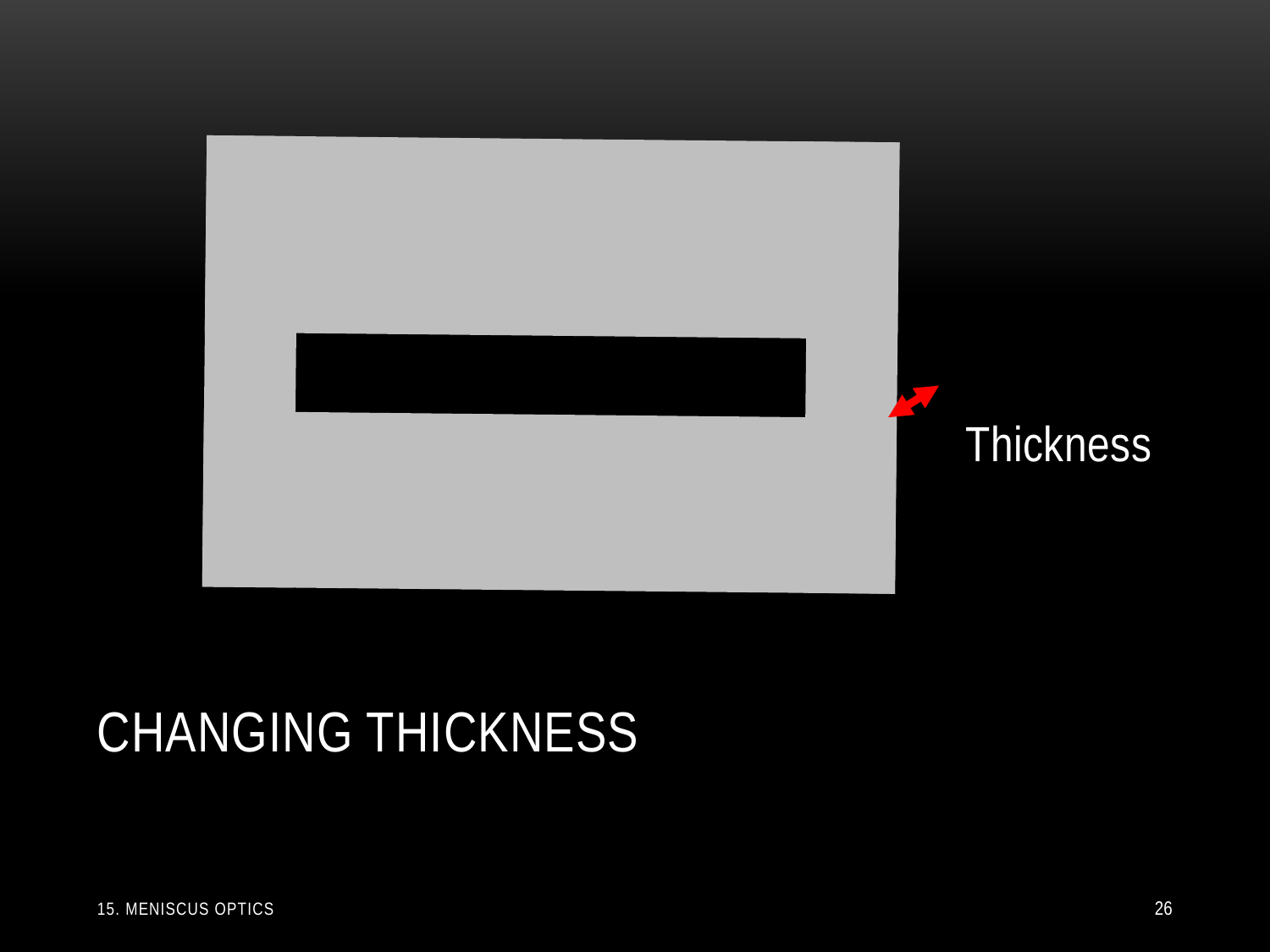

Thickness

# Changing Thickness
15. Meniscus optics
26